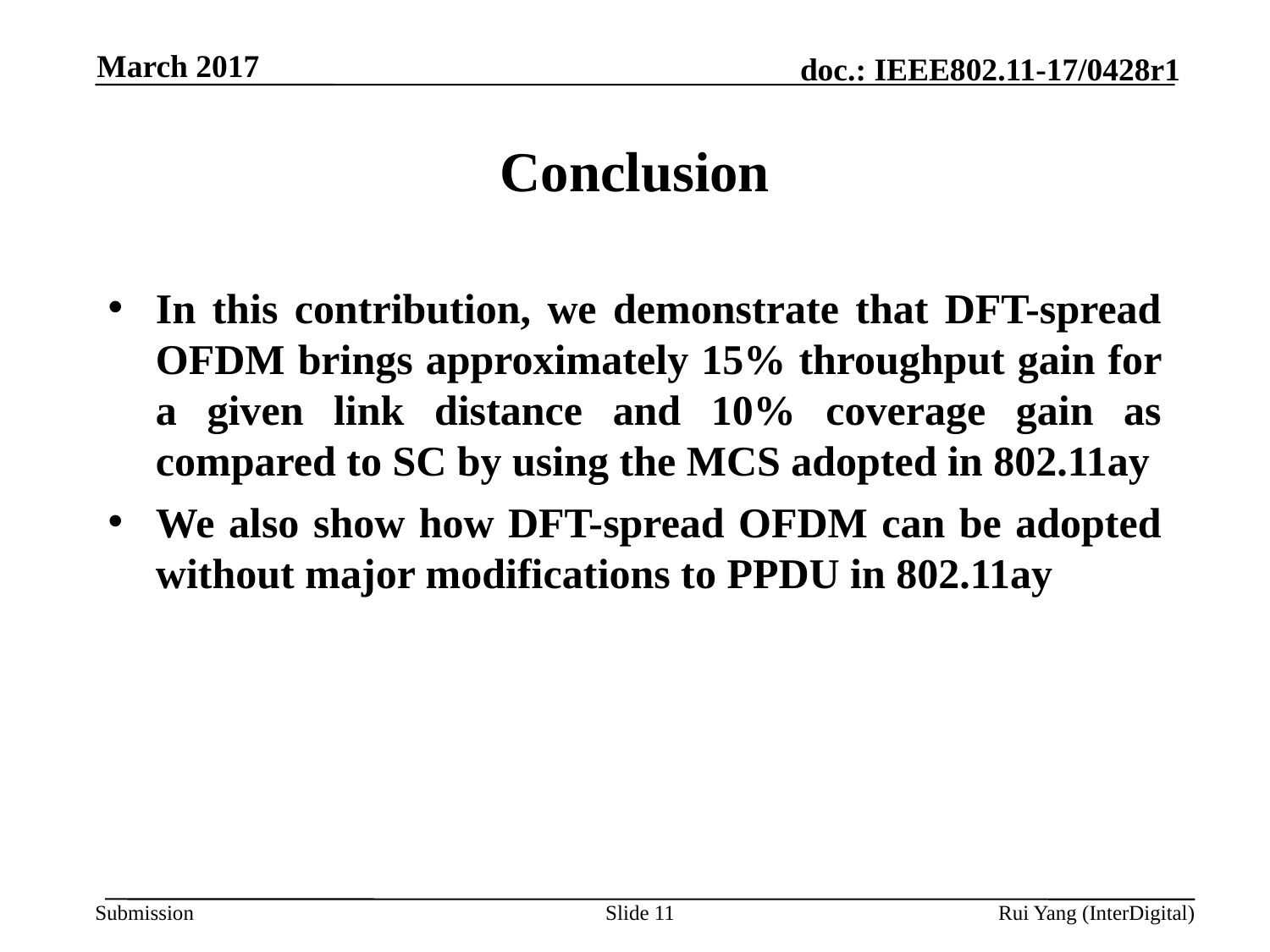

March 2017
# Conclusion
In this contribution, we demonstrate that DFT-spread OFDM brings approximately 15% throughput gain for a given link distance and 10% coverage gain as compared to SC by using the MCS adopted in 802.11ay
We also show how DFT-spread OFDM can be adopted without major modifications to PPDU in 802.11ay

Slide 11